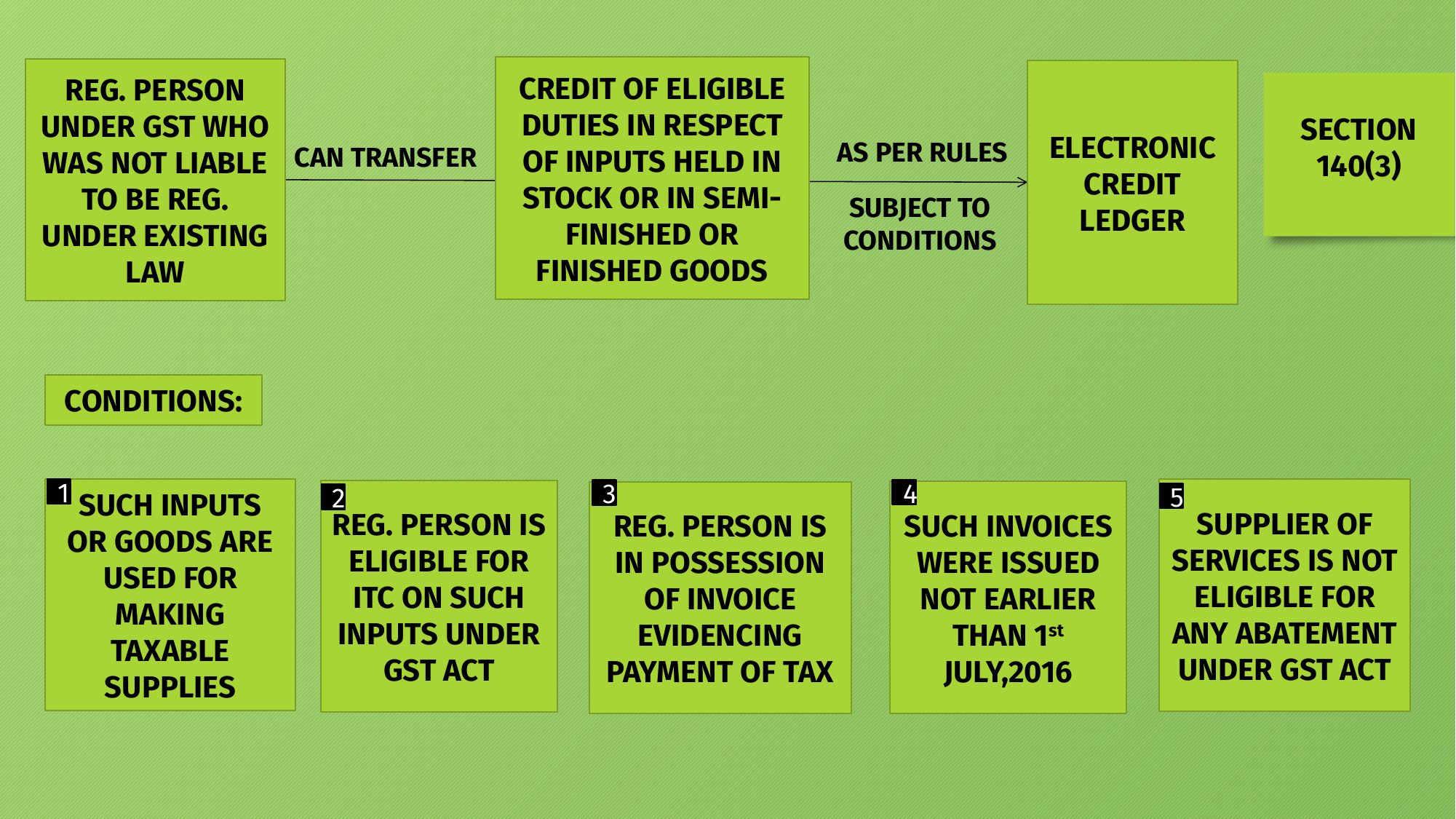

CREDIT OF ELIGIBLE DUTIES IN RESPECT OF INPUTS HELD IN STOCK OR IN SEMI-FINISHED OR FINISHED GOODS
REG. PERSON UNDER GST WHO WAS NOT LIABLE TO BE REG. UNDER EXISTING LAW
ELECTRONIC CREDIT LEDGER
SECTION 140(3)
AS PER RULES
CAN TRANSFER
SUBJECT TO CONDITIONS
CONDITIONS:
SUCH INPUTS OR GOODS ARE USED FOR MAKING TAXABLE SUPPLIES
1
SUPPLIER OF SERVICES IS NOT ELIGIBLE FOR ANY ABATEMENT UNDER GST ACT
4
REG. PERSON IS ELIGIBLE FOR ITC ON SUCH INPUTS UNDER GST ACT
3
SUCH INVOICES WERE ISSUED NOT EARLIER THAN 1st JULY,2016
REG. PERSON IS IN POSSESSION OF INVOICE EVIDENCING PAYMENT OF TAX
5
2